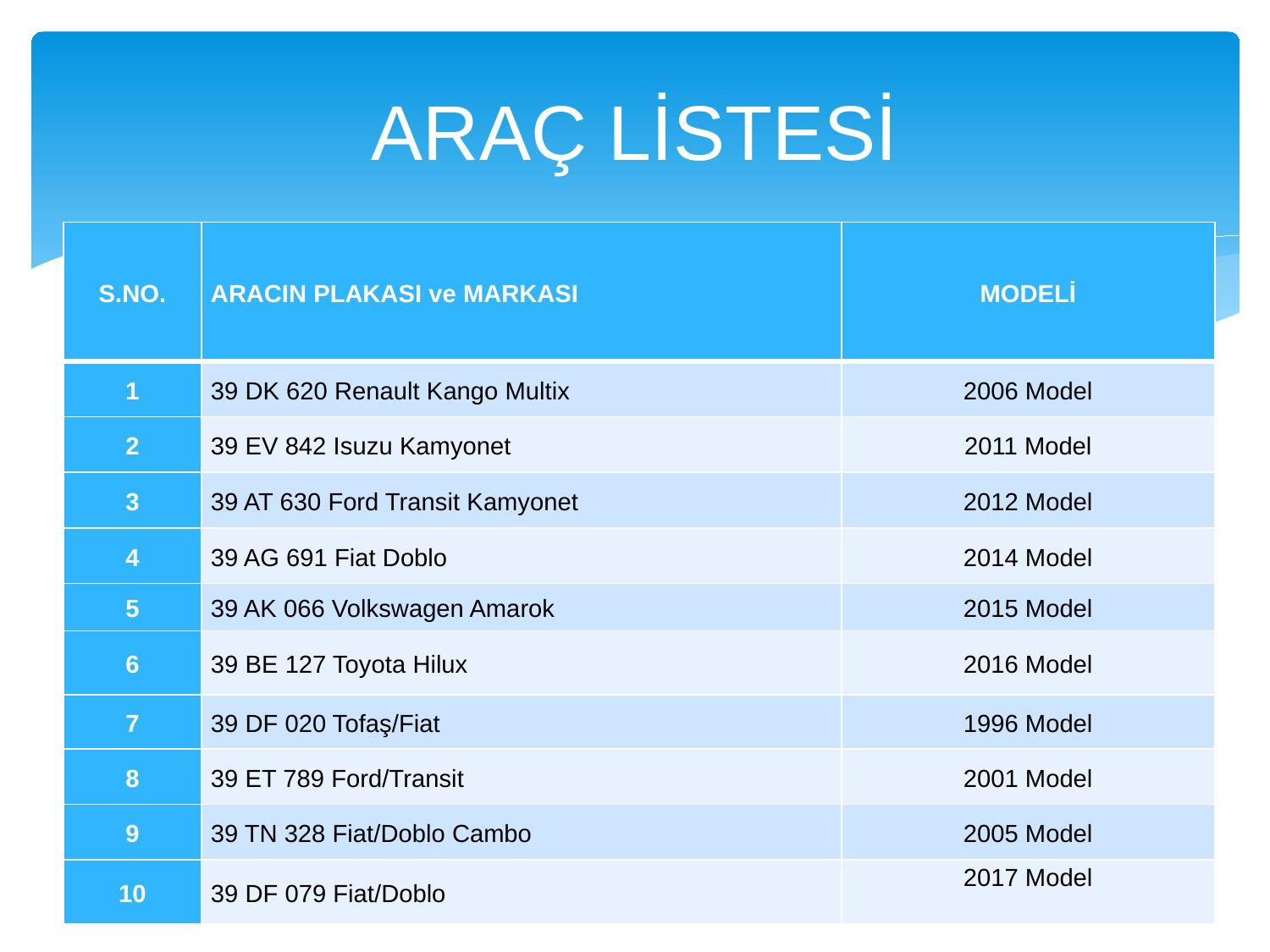

# ARAÇ LİSTESİ
| S.NO. | ARACIN PLAKASI ve MARKASI | MODELİ |
| --- | --- | --- |
| 1 | 39 DK 620 Renault Kango Multix | 2006 Model |
| 2 | 39 EV 842 Isuzu Kamyonet | 2011 Model |
| 3 | 39 AT 630 Ford Transit Kamyonet | 2012 Model |
| 4 | 39 AG 691 Fiat Doblo | 2014 Model |
| 5 | 39 AK 066 Volkswagen Amarok | 2015 Model |
| 6 | 39 BE 127 Toyota Hilux | 2016 Model |
| 7 | 39 DF 020 Tofaş/Fiat | 1996 Model |
| 8 | 39 ET 789 Ford/Transit | 2001 Model |
| 9 | 39 TN 328 Fiat/Doblo Cambo | 2005 Model |
| 10 | 39 DF 079 Fiat/Doblo | 2017 Model |